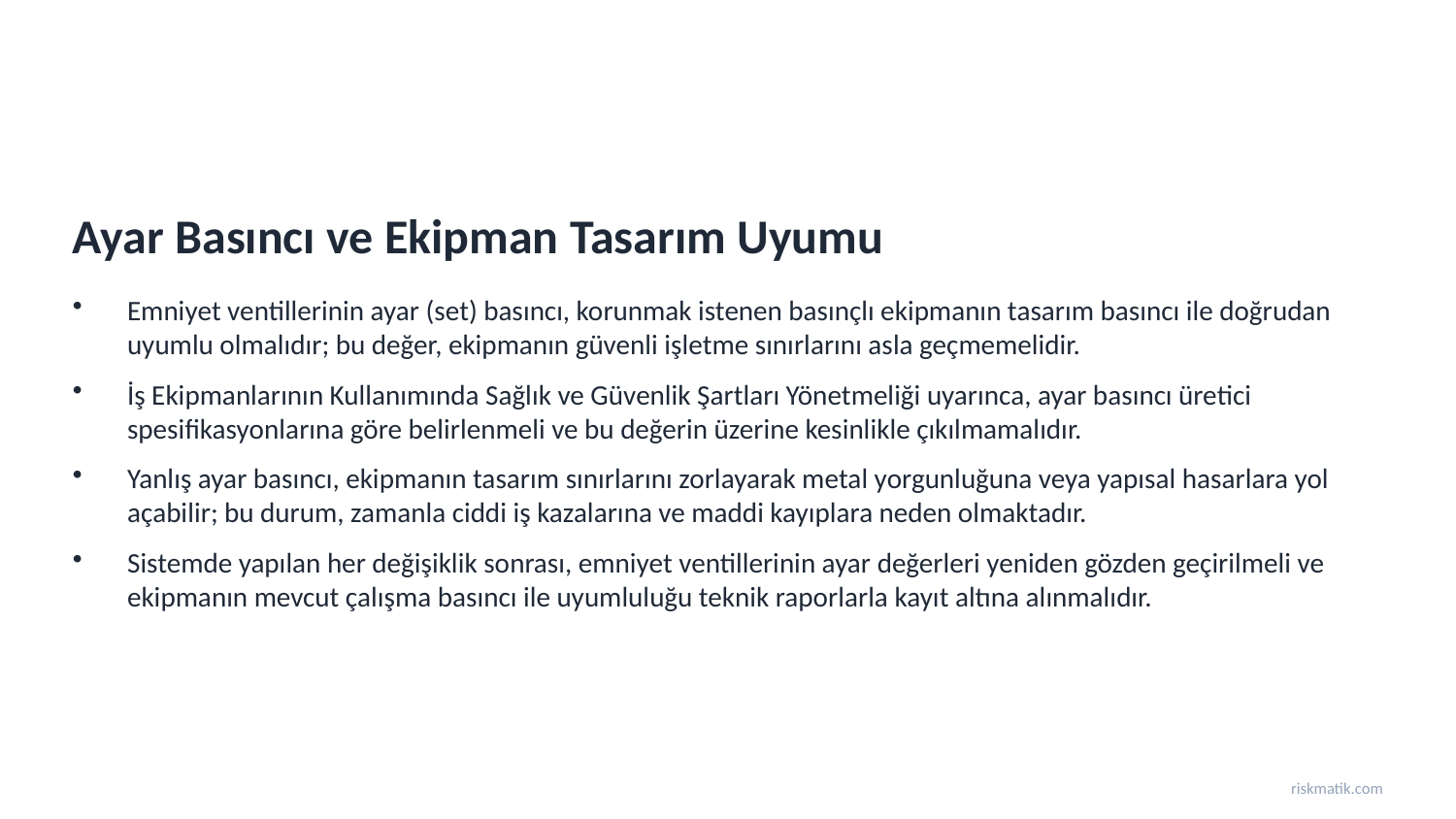

Ayar Basıncı ve Ekipman Tasarım Uyumu
Emniyet ventillerinin ayar (set) basıncı, korunmak istenen basınçlı ekipmanın tasarım basıncı ile doğrudan uyumlu olmalıdır; bu değer, ekipmanın güvenli işletme sınırlarını asla geçmemelidir.
İş Ekipmanlarının Kullanımında Sağlık ve Güvenlik Şartları Yönetmeliği uyarınca, ayar basıncı üretici spesifikasyonlarına göre belirlenmeli ve bu değerin üzerine kesinlikle çıkılmamalıdır.
Yanlış ayar basıncı, ekipmanın tasarım sınırlarını zorlayarak metal yorgunluğuna veya yapısal hasarlara yol açabilir; bu durum, zamanla ciddi iş kazalarına ve maddi kayıplara neden olmaktadır.
Sistemde yapılan her değişiklik sonrası, emniyet ventillerinin ayar değerleri yeniden gözden geçirilmeli ve ekipmanın mevcut çalışma basıncı ile uyumluluğu teknik raporlarla kayıt altına alınmalıdır.
riskmatik.com